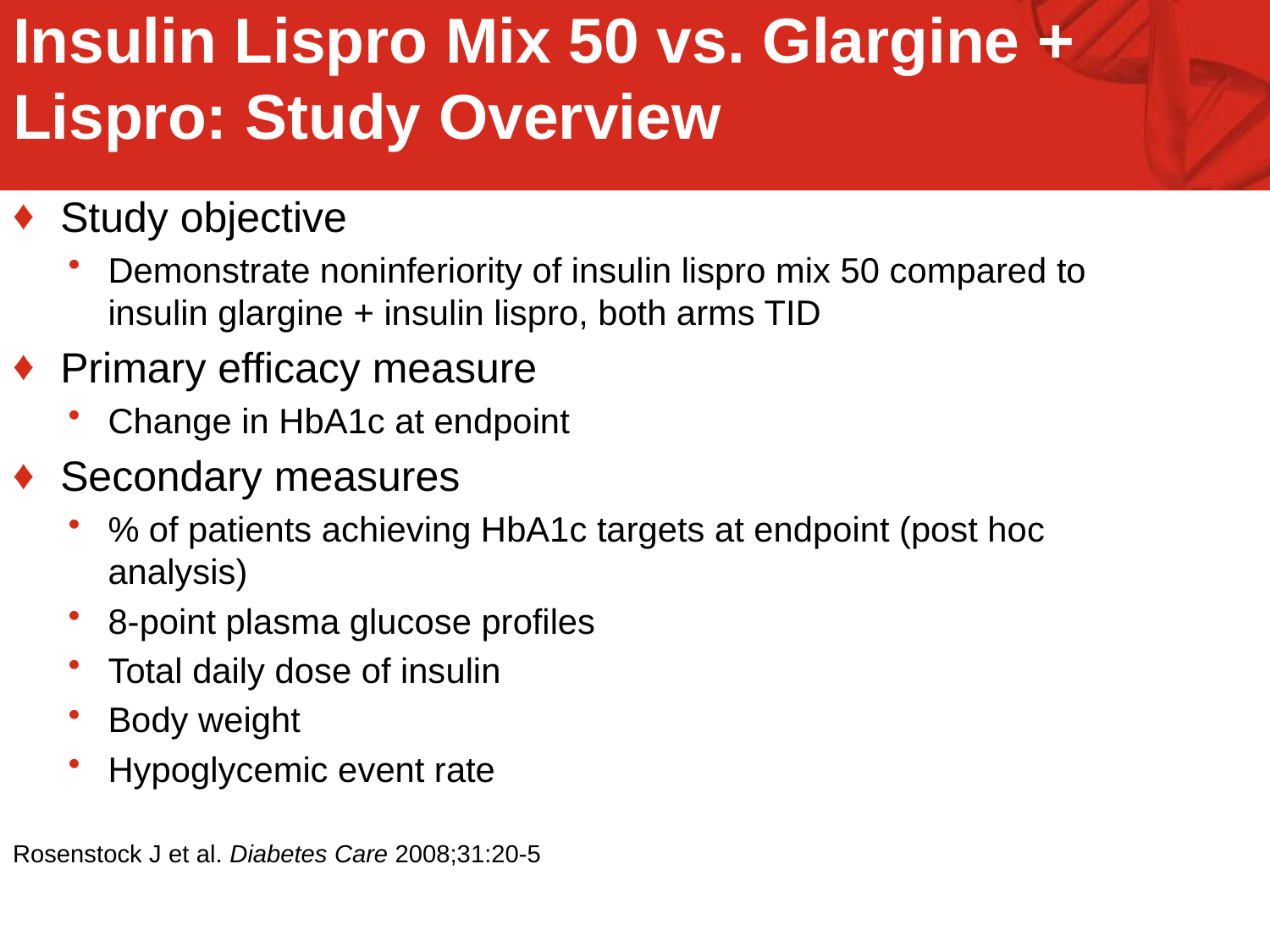

Insulin Lispro Mix 50 vs. Glargine + Lispro: Study Overview
Study objective
Demonstrate noninferiority of insulin lispro mix 50 compared to insulin glargine + insulin lispro, both arms TID
Primary efficacy measure
Change in HbA1c at endpoint
Secondary measures
% of patients achieving HbA1c targets at endpoint (post hoc analysis)
8-point plasma glucose profiles
Total daily dose of insulin
Body weight
Hypoglycemic event rate

Rosenstock J et al. Diabetes Care 2008;31:20-5